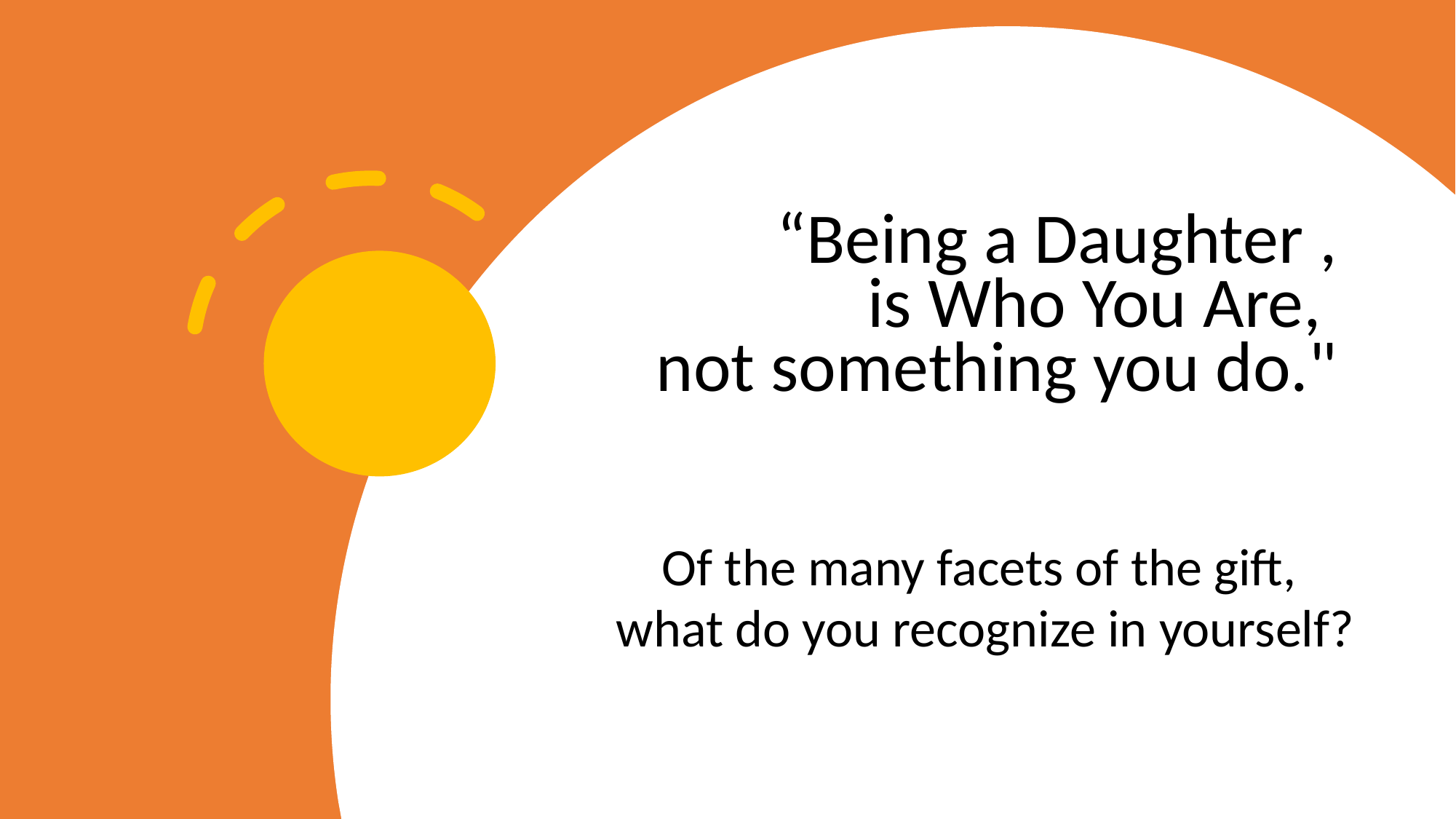

# “Being a Daughter , is Who You Are, not something you do."

Of the many facets of the gift,
what do you recognize in yourself?